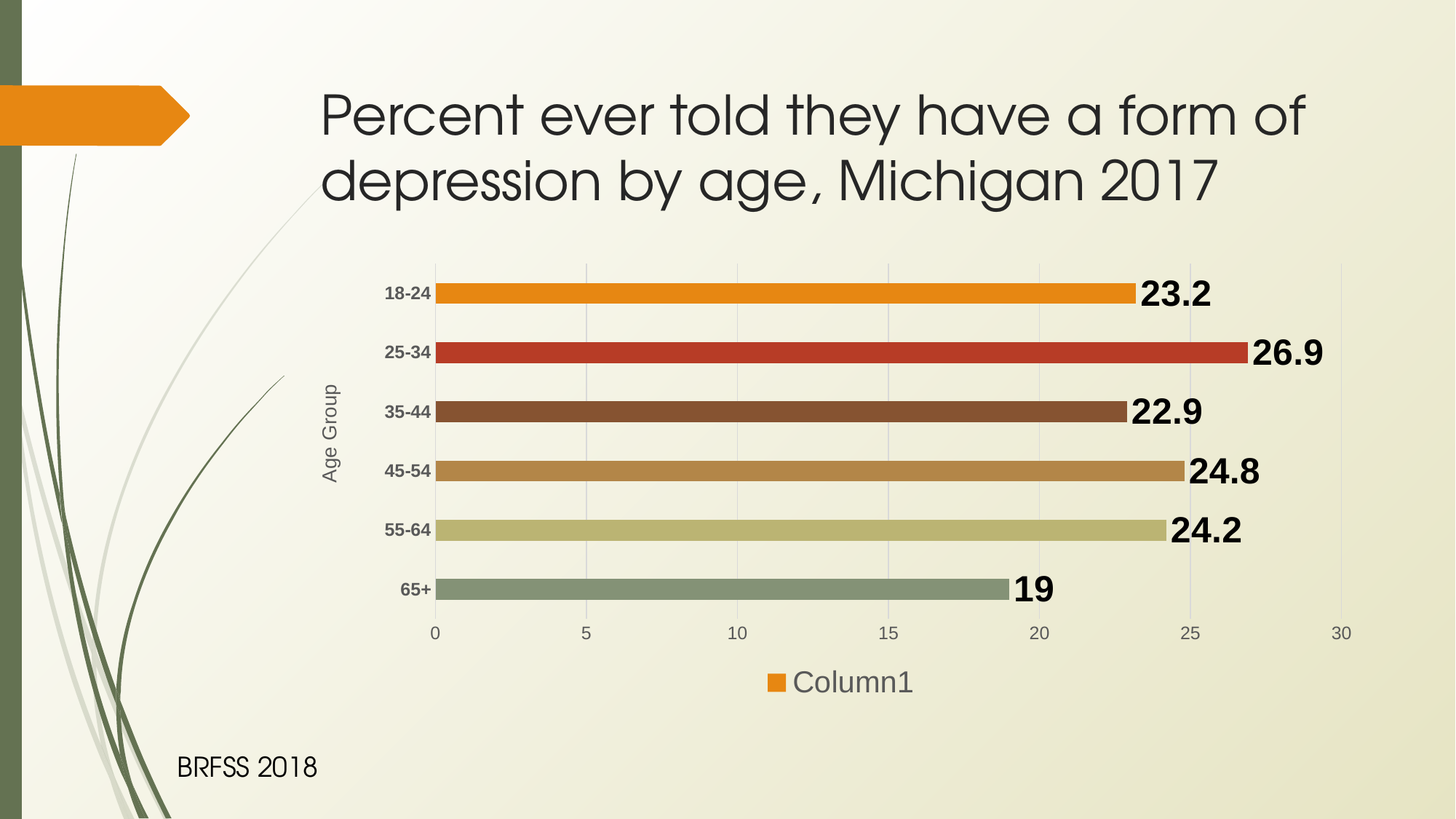

# Percent ever told they have a form of depression by age, Michigan 2017

### Chart

| Category | Column1 |
|---|---|
| 65+ | 19.0 |
| 55-64 | 24.2 |
| 45-54 | 24.8 |
| 35-44 | 22.9 |
| 25-34 | 26.9 |
| 18-24 | 23.2 |
BRFSS 2018